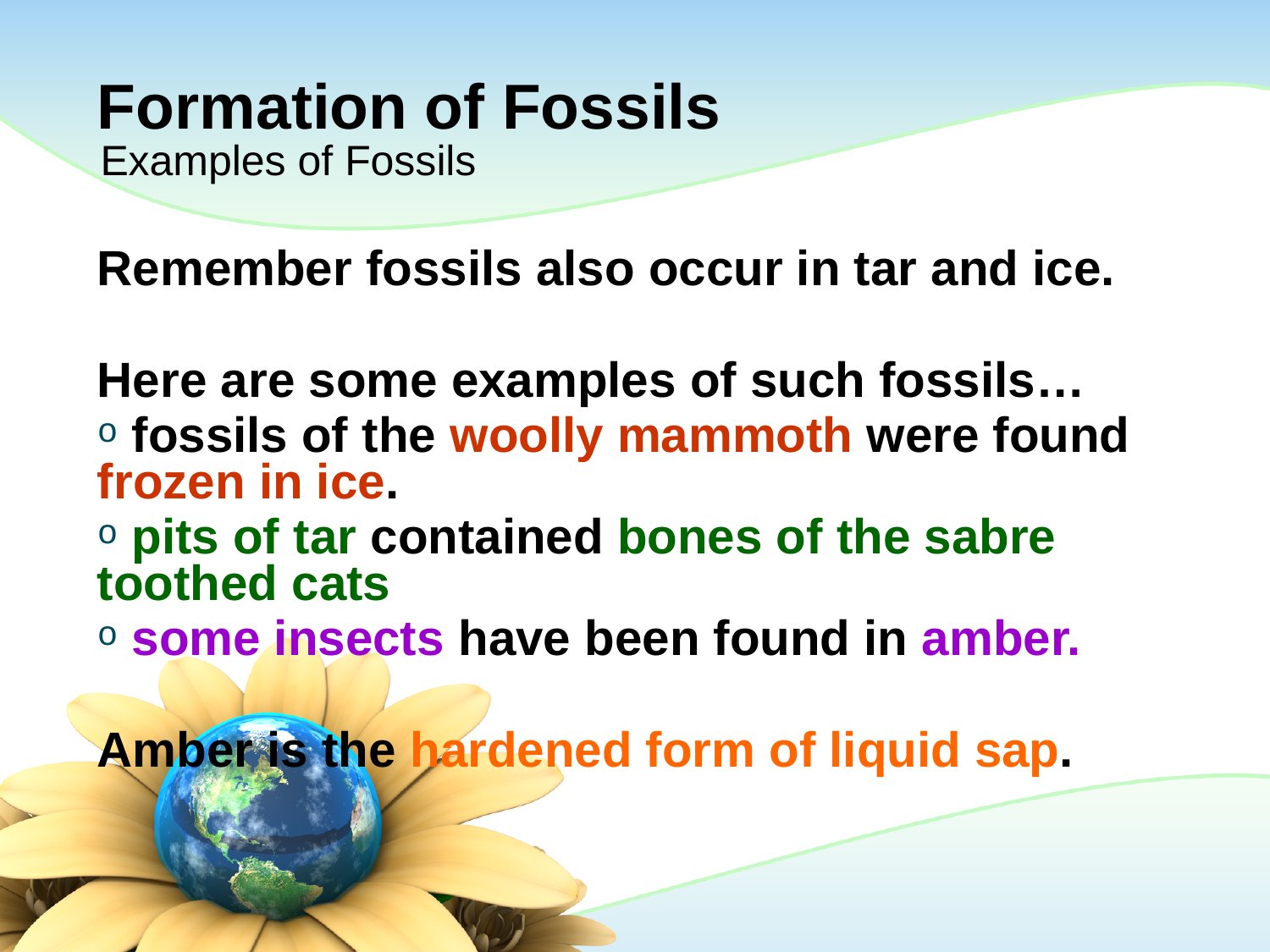

# Formation of Fossils
Examples of Fossils
Remember fossils also occur in tar and ice.

Here are some examples of such fossils…
 fossils of the woolly mammoth were found frozen in ice.
 pits of tar contained bones of the sabre toothed cats
 some insects have been found in amber.

Amber is the hardened form of liquid sap.